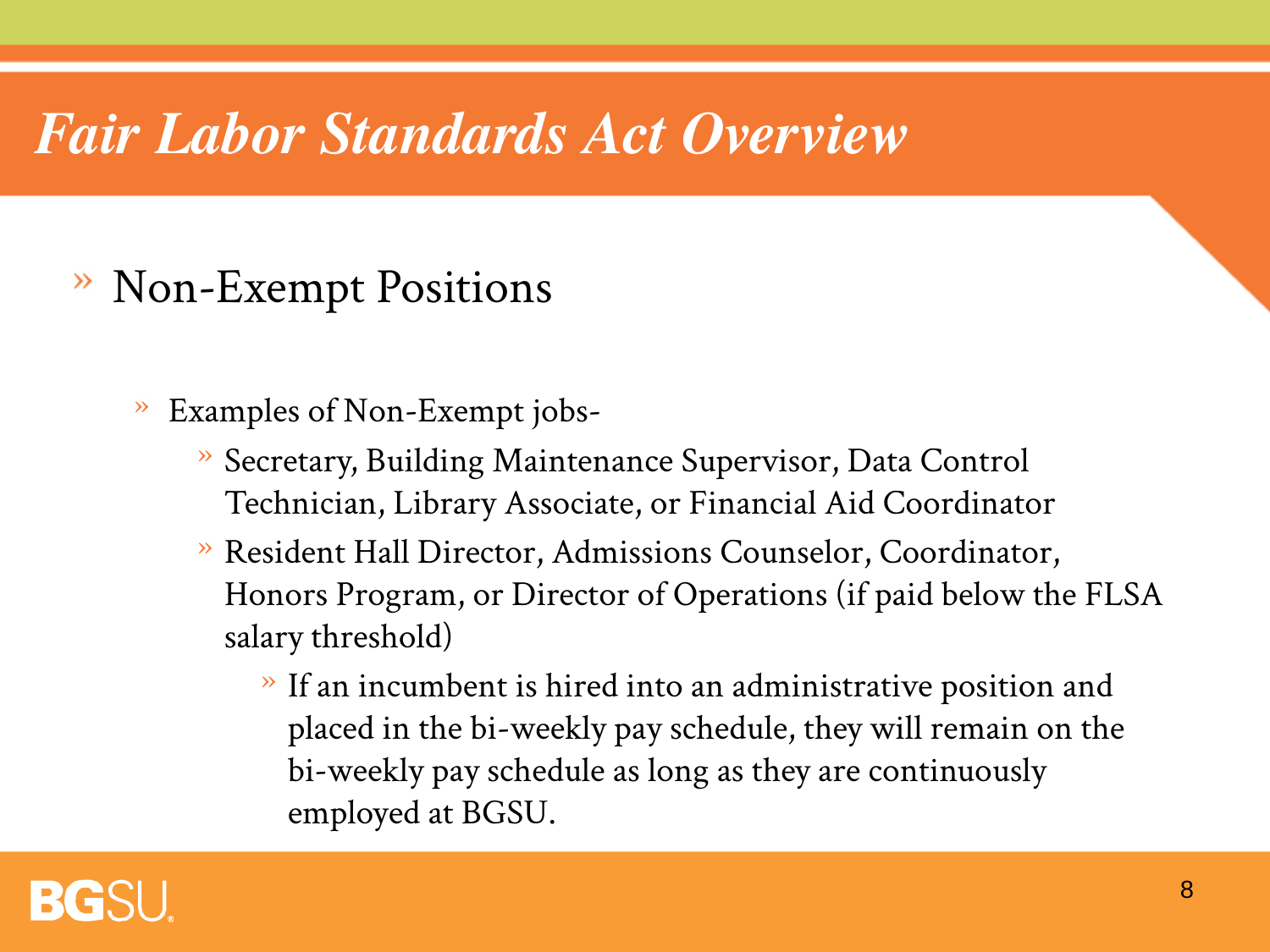

# Fair Labor Standards Act Overview
Non-Exempt Positions

Examples of Non-Exempt jobs-
Secretary, Building Maintenance Supervisor, Data Control Technician, Library Associate, or Financial Aid Coordinator
Resident Hall Director, Admissions Counselor, Coordinator, Honors Program, or Director of Operations (if paid below the FLSA salary threshold)
If an incumbent is hired into an administrative position and placed in the bi-weekly pay schedule, they will remain on the bi-weekly pay schedule as long as they are continuously employed at BGSU.

8